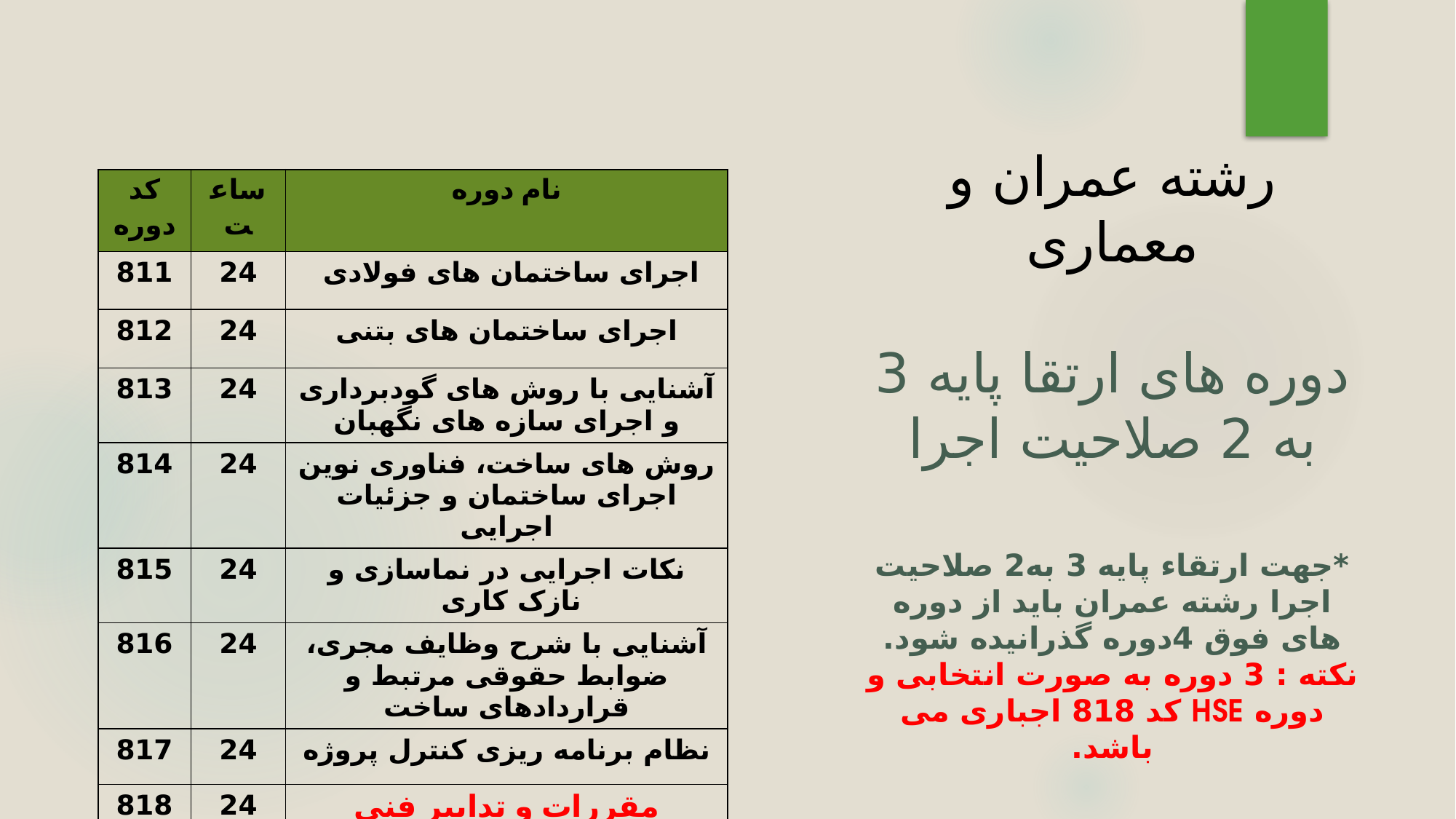

# رشته عمران و معماری دوره های ارتقا پایه 3 به 2 صلاحیت اجرا *جهت ارتقاء پایه 3 به2 صلاحیت اجرا رشته عمران باید از دوره های فوق 4دوره گذرانیده شود. نکته : 3 دوره به صورت انتخابی و دوره HSE کد 818 اجباری می باشد.
| کد دوره | ساعت | نام دوره |
| --- | --- | --- |
| 811 | 24 | اجرای ساختمان های فولادی |
| 812 | 24 | اجرای ساختمان های بتنی |
| 813 | 24 | آشنایی با روش های گودبرداری و اجرای سازه های نگهبان |
| 814 | 24 | روش های ساخت، فناوری نوین اجرای ساختمان و جزئیات اجرایی |
| 815 | 24 | نکات اجرایی در نماسازی و نازک کاری |
| 816 | 24 | آشنایی با شرح وظایف مجری، ضوابط حقوقی مرتبط و قراردادهای ساخت |
| 817 | 24 | نظام برنامه ریزی کنترل پروژه |
| 818 | 24 | مقررات و تدابیر فنی سلامت، ایمنی و محیط زیست (HSE) |